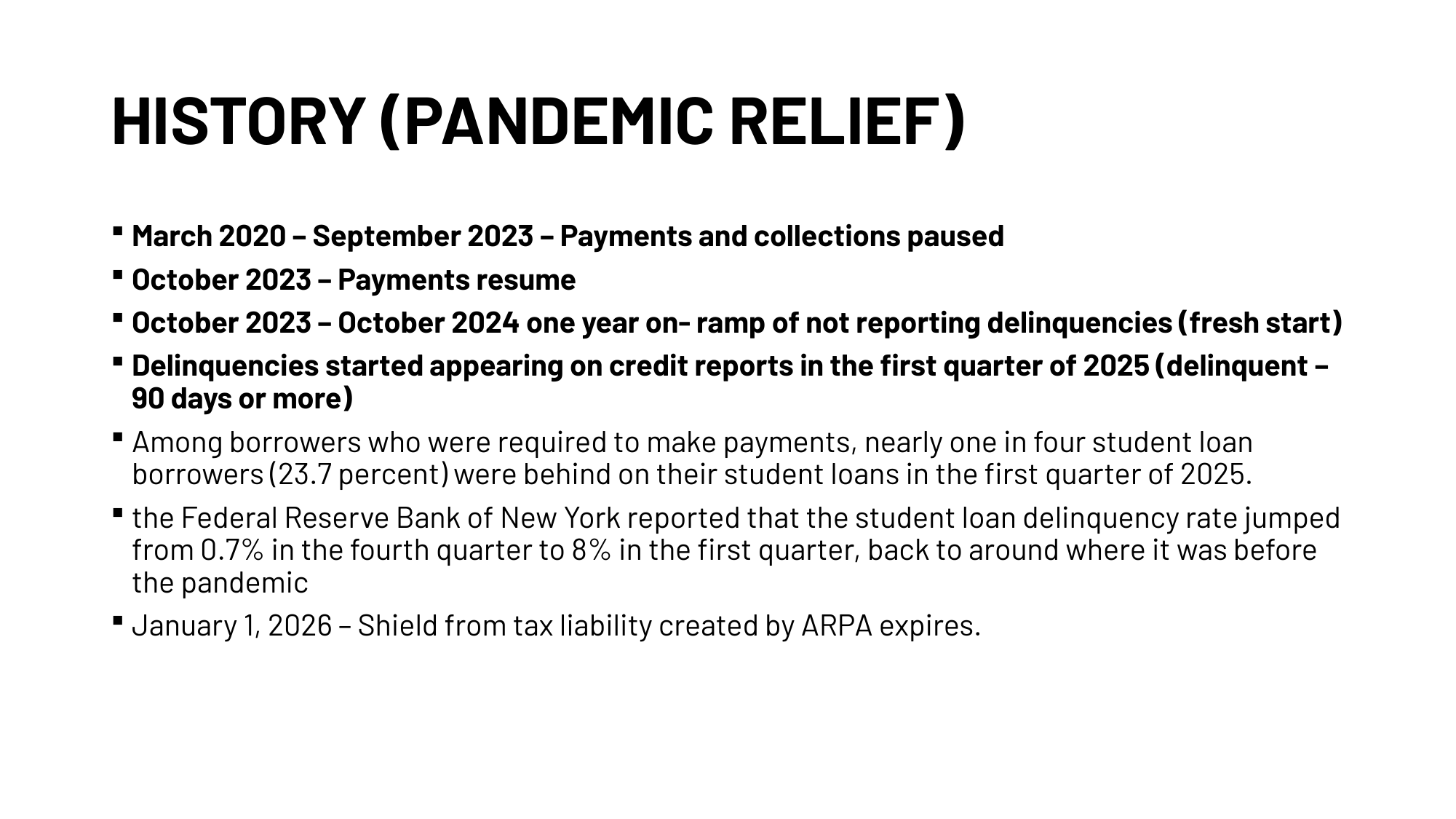

# History (Pandemic relief)
March 2020 – September 2023 – Payments and collections paused
October 2023 – Payments resume
October 2023 – October 2024 one year on- ramp of not reporting delinquencies (fresh start)
Delinquencies started appearing on credit reports in the first quarter of 2025 (delinquent – 90 days or more)
Among borrowers who were required to make payments, nearly one in four student loan borrowers (23.7 percent) were behind on their student loans in the first quarter of 2025.
the Federal Reserve Bank of New York reported that the student loan delinquency rate jumped from 0.7% in the fourth quarter to 8% in the first quarter, back to around where it was before the pandemic
January 1, 2026 – Shield from tax liability created by ARPA expires.